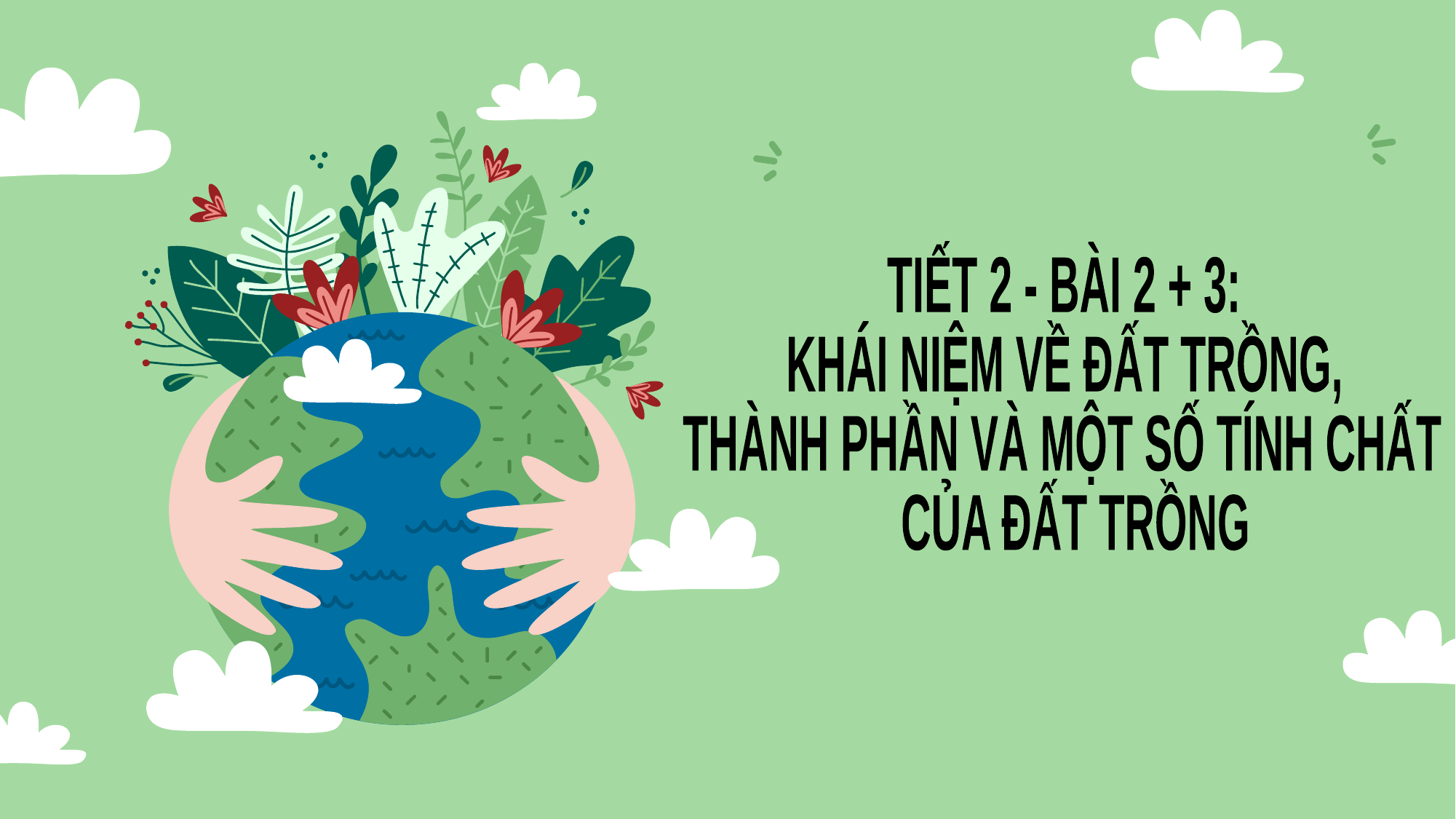

TIẾT 2 - BÀI 2 + 3:
KHÁI NIỆM VỀ ĐẤT TRỒNG,
THÀNH PHẦN VÀ MỘT SỐ TÍNH CHẤT
 CỦA ĐẤT TRỒNG